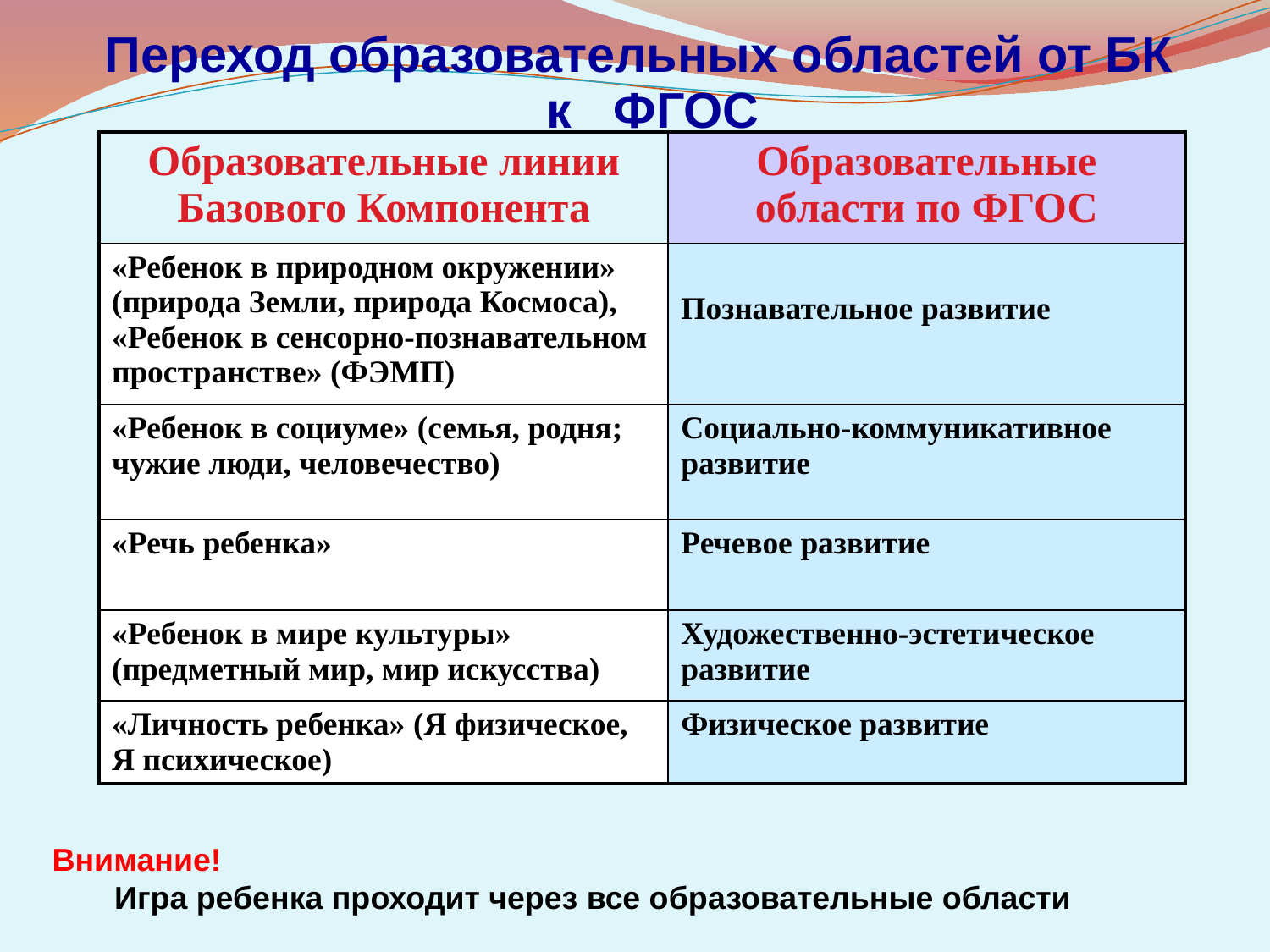

# Переход образовательных областей от БК   к   ФГОС
| Образовательные линии Базового Компонента | Образовательные области по ФГОС |
| --- | --- |
| «Ребенок в природном окружении» (природа Земли, природа Космоса), «Ребенок в сенсорно-познавательном пространстве» (ФЭМП) | Познавательное развитие |
| «Ребенок в социуме» (семья, родня; чужие люди, человечество) | Социально-коммуникативное развитие |
| «Речь ребенка» | Речевое развитие |
| «Ребенок в мире культуры» (предметный мир, мир искусства) | Художественно-эстетическое развитие |
| «Личность ребенка» (Я физическое, Я психическое) | Физическое развитие |
Внимание!
       Игра ребенка проходит через все образовательные области